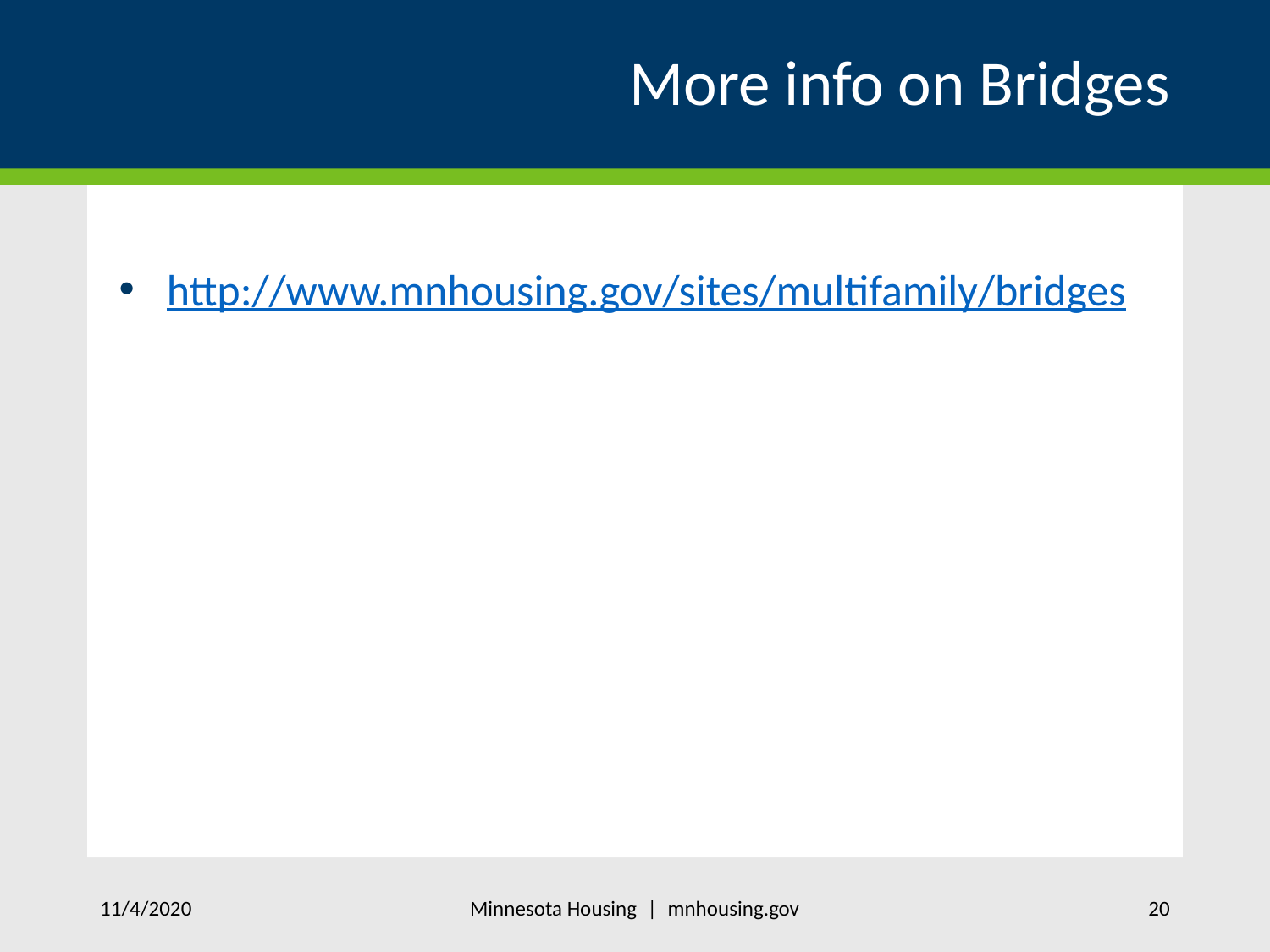

# More info on Bridges
http://www.mnhousing.gov/sites/multifamily/bridges
Minnesota Housing | mnhousing.gov
11/4/2020
20